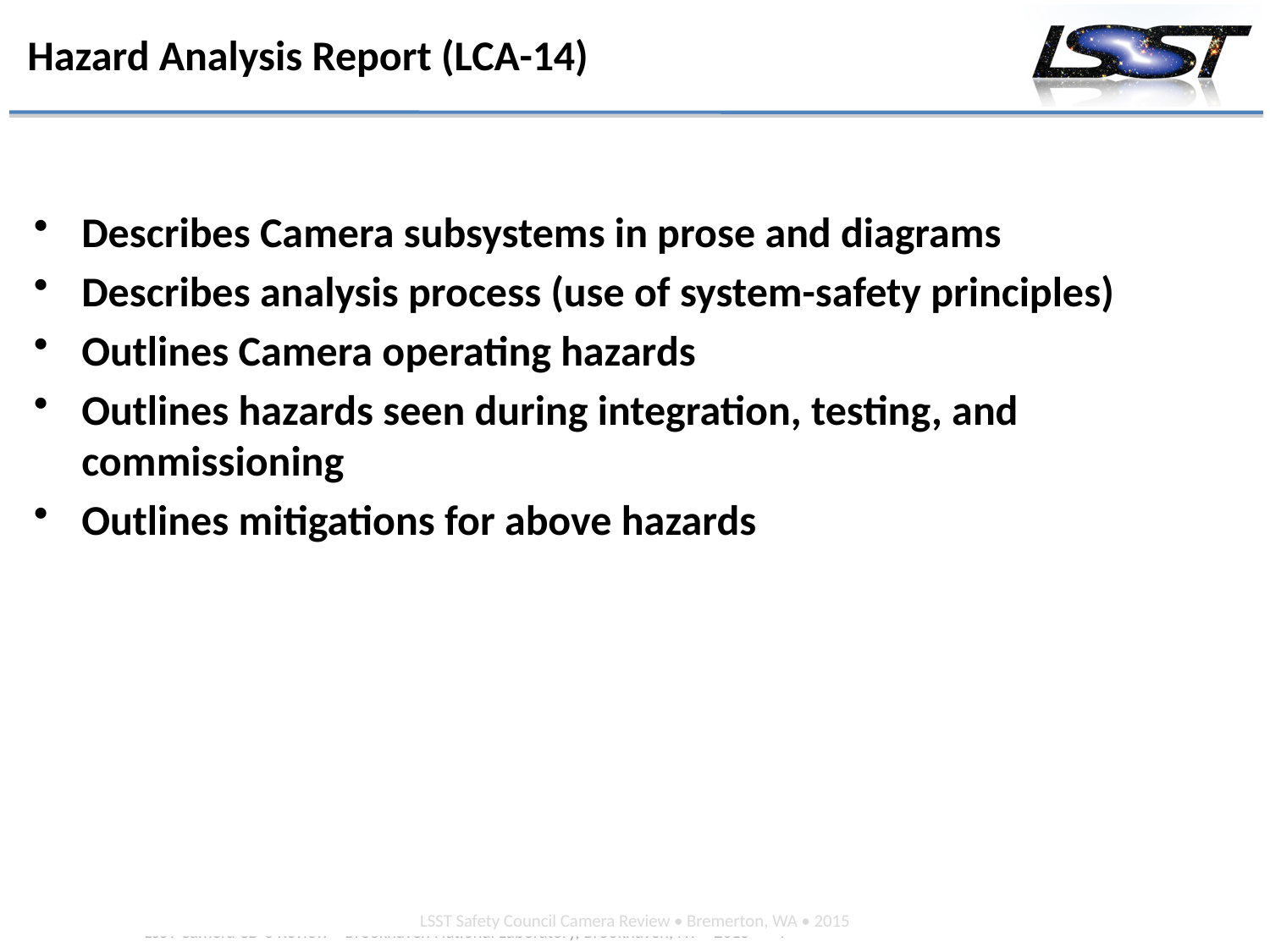

# Hazard Analysis Report (LCA-14)
Describes Camera subsystems in prose and diagrams
Describes analysis process (use of system-safety principles)
Outlines Camera operating hazards
Outlines hazards seen during integration, testing, and commissioning
Outlines mitigations for above hazards

LSST Safety Council Camera Review • Bremerton, WA • 2015